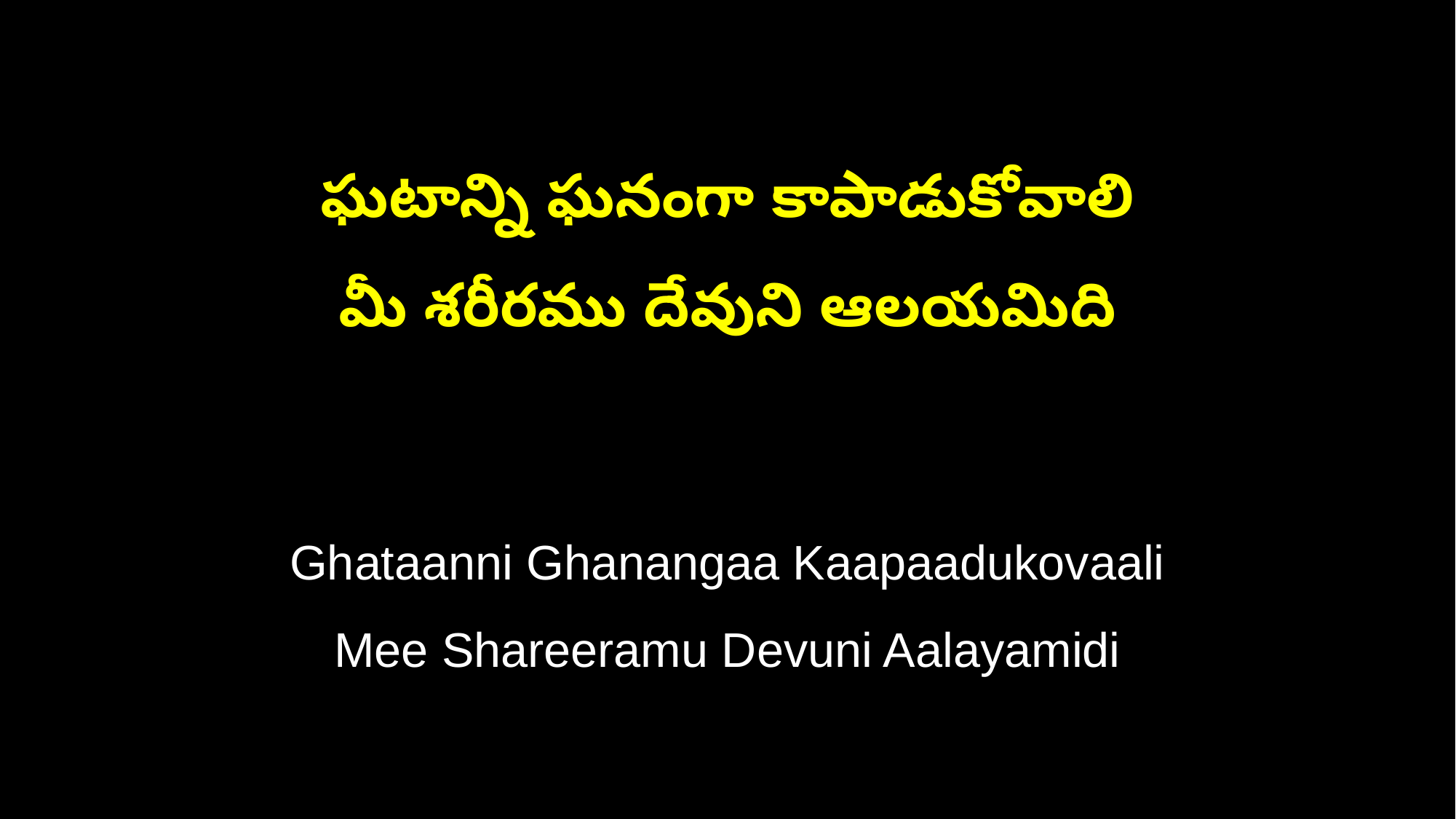

ఘటాన్ని ఘనంగా కాపాడుకోవాలి
మీ శరీరము దేవుని ఆలయమిది
Ghataanni Ghanangaa Kaapaadukovaali
Mee Shareeramu Devuni Aalayamidi